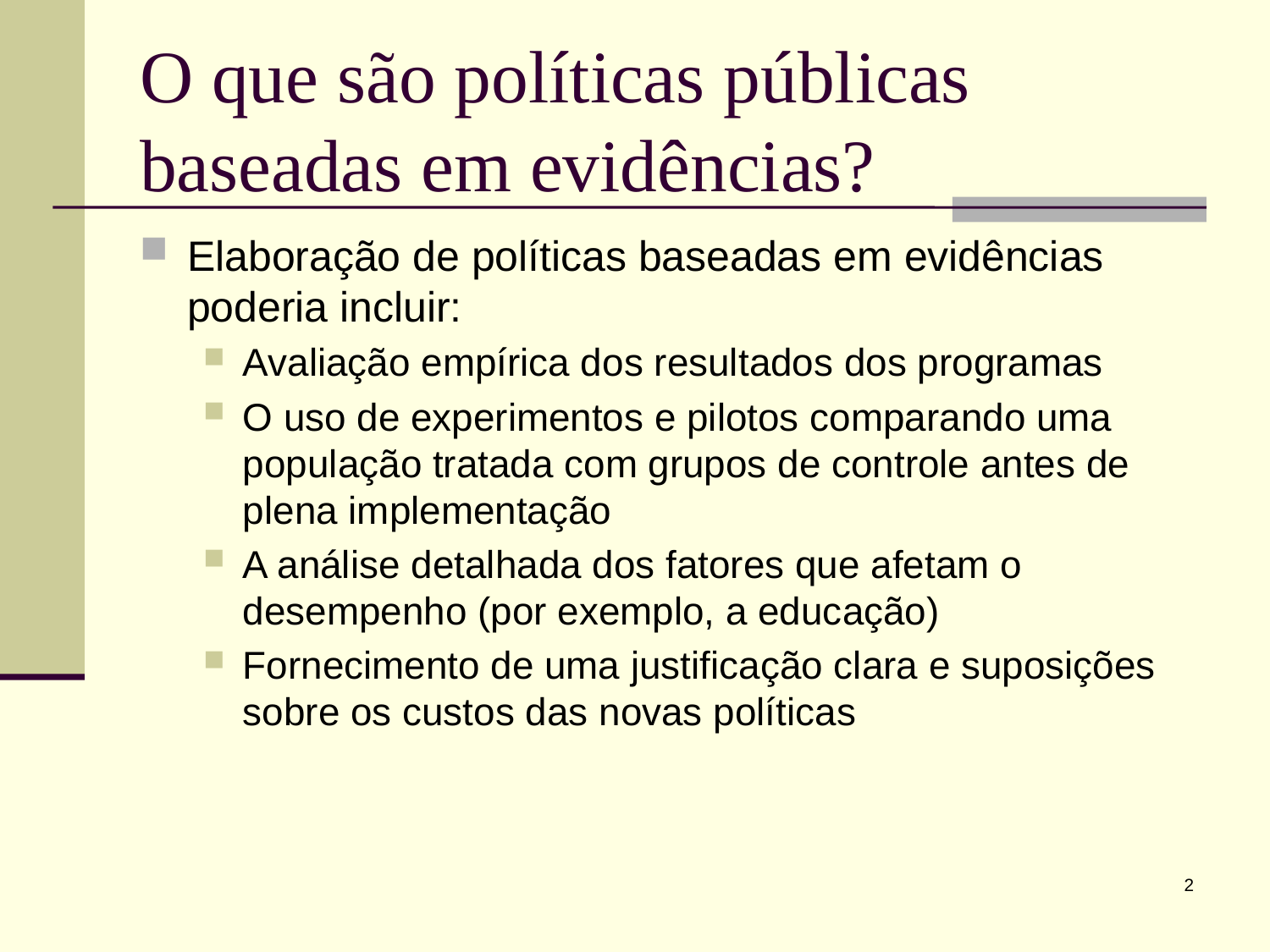

# O que são políticas públicas baseadas em evidências?
Elaboração de políticas baseadas em evidências poderia incluir:
Avaliação empírica dos resultados dos programas
O uso de experimentos e pilotos comparando uma população tratada com grupos de controle antes de plena implementação
A análise detalhada dos fatores que afetam o desempenho (por exemplo, a educação)
Fornecimento de uma justificação clara e suposições sobre os custos das novas políticas

2